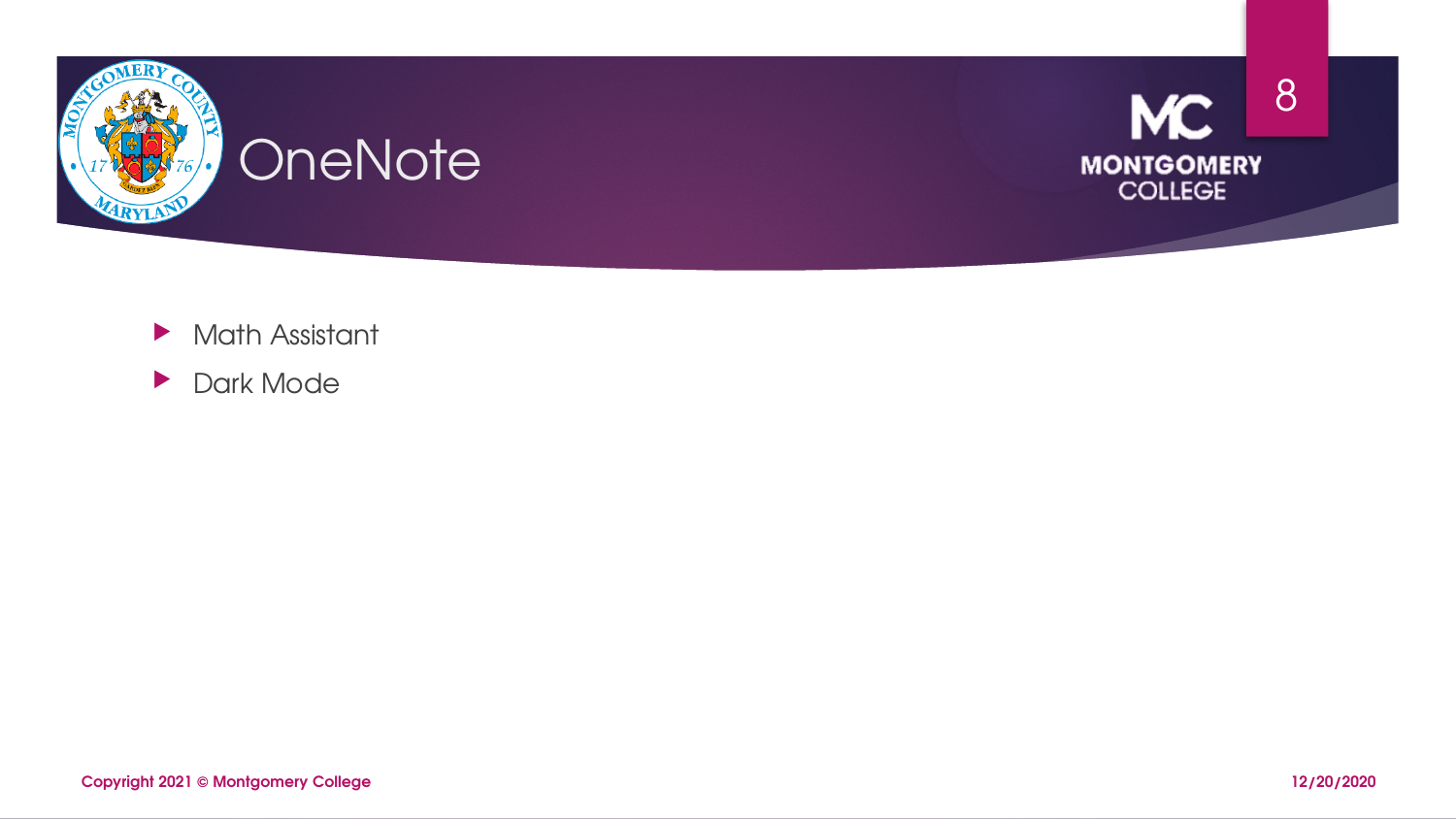

8
# OneNote
Math Assistant
Dark Mode
Copyright 2021 © Montgomery College
12/20/2020